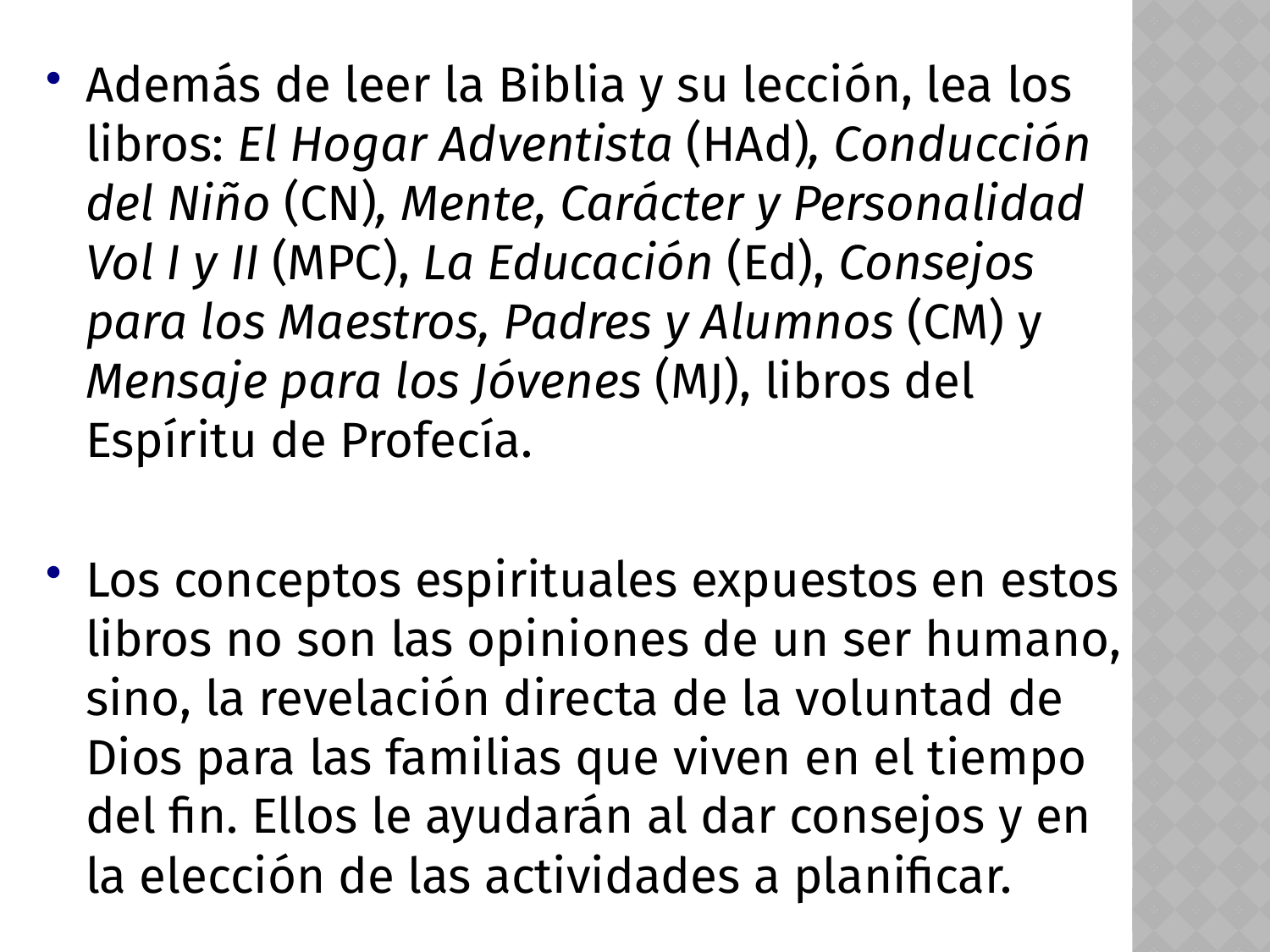

Además de leer la Biblia y su lección, lea los libros: El Hogar Adventista (HAd), Conducción del Niño (CN), Mente, Carácter y Personalidad Vol I y II (MPC), La Educación (Ed), Consejos para los Maestros, Padres y Alumnos (CM) y Mensaje para los Jóvenes (MJ), libros del Espíritu de Profecía.

Los conceptos espirituales expuestos en estos libros no son las opiniones de un ser humano, sino, la revelación directa de la voluntad de Dios para las familias que viven en el tiempo del fin. Ellos le ayudarán al dar consejos y en la elección de las actividades a planificar.